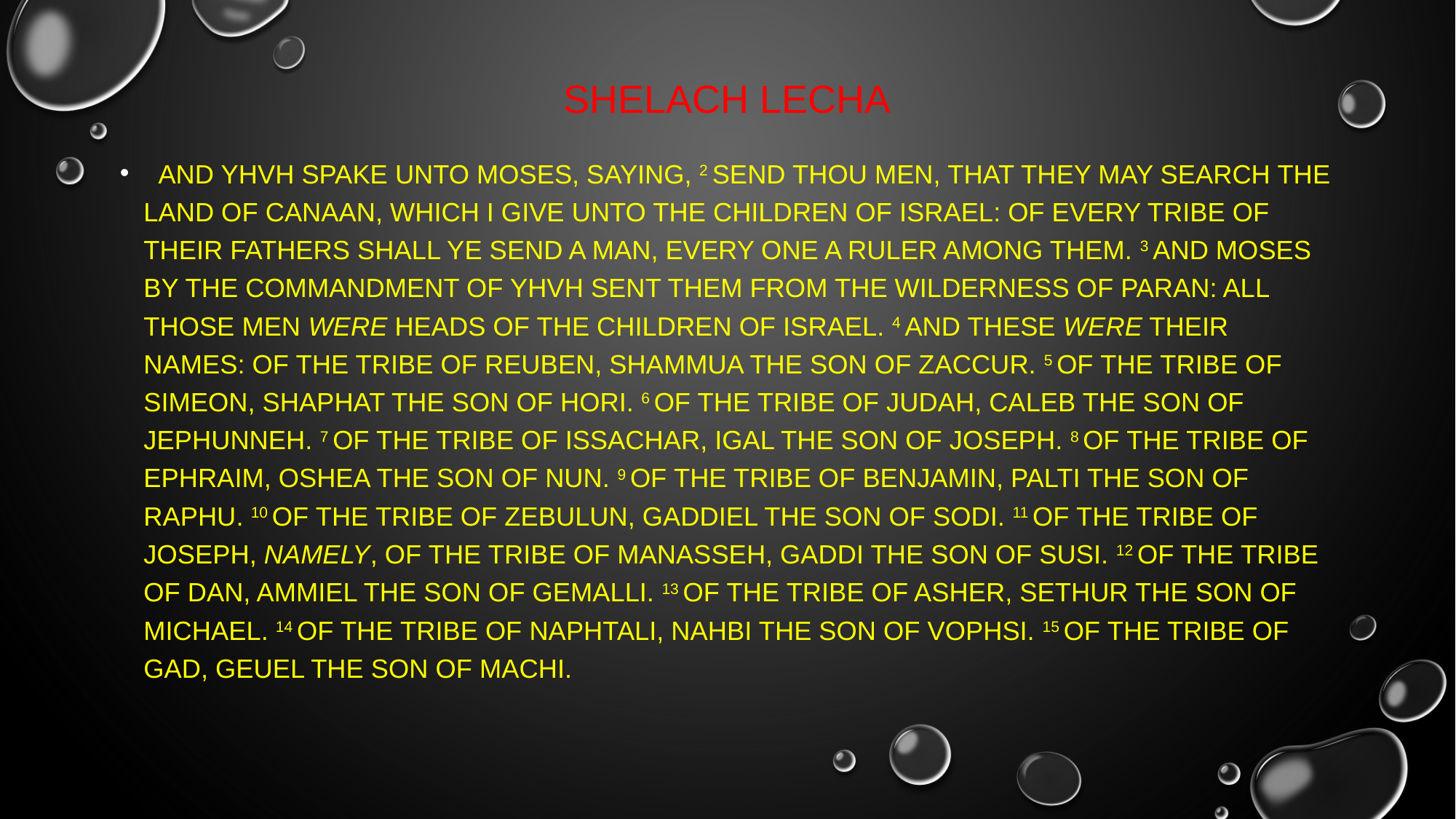

# Shelach lecha
  And YHVH spake unto Moses, saying, 2 Send thou men, that they may search the land of Canaan, which I give unto the children of Israel: of every tribe of their fathers shall ye send a man, every one a ruler among them. 3 And Moses by the commandment of YHVH sent them from the wilderness of Paran: all those men were heads of the children of Israel. 4 And these were their names: of the tribe of Reuben, Shammua the son of Zaccur. 5 Of the tribe of Simeon, Shaphat the son of Hori. 6 Of the tribe of Judah, Caleb the son of Jephunneh. 7 Of the tribe of Issachar, Igal the son of Joseph. 8 Of the tribe of Ephraim, Oshea the son of Nun. 9 Of the tribe of Benjamin, Palti the son of Raphu. 10 Of the tribe of Zebulun, Gaddiel the son of Sodi. 11 Of the tribe of Joseph, namely, of the tribe of Manasseh, Gaddi the son of Susi. 12 Of the tribe of Dan, Ammiel the son of Gemalli. 13 Of the tribe of Asher, Sethur the son of Michael. 14 Of the tribe of Naphtali, Nahbi the son of Vophsi. 15 Of the tribe of Gad, Geuel the son of Machi.